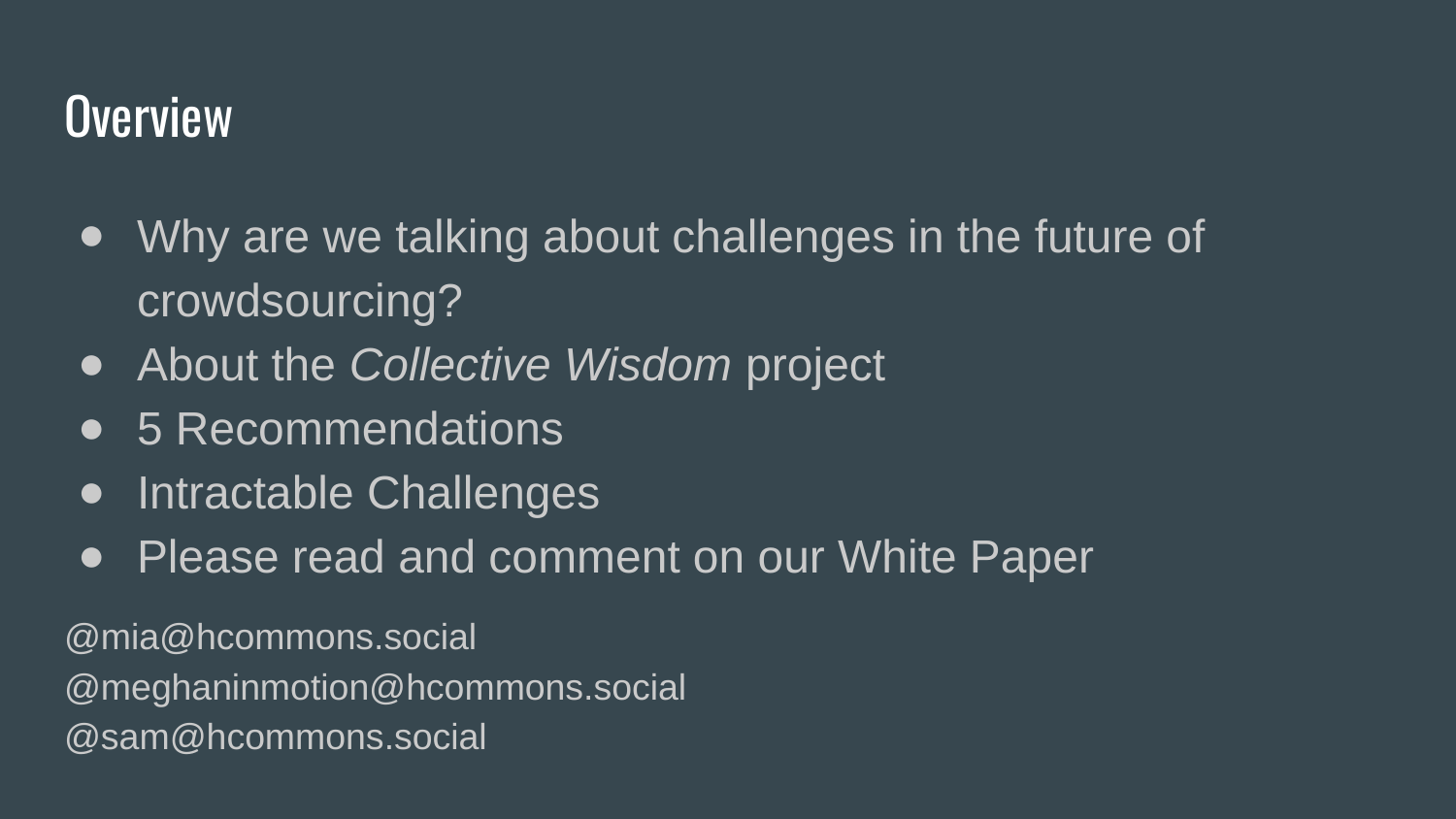

# Overview
Why are we talking about challenges in the future of crowdsourcing?
About the Collective Wisdom project
5 Recommendations
Intractable Challenges
Please read and comment on our White Paper
@mia@hcommons.social
@meghaninmotion@hcommons.social
@sam@hcommons.social